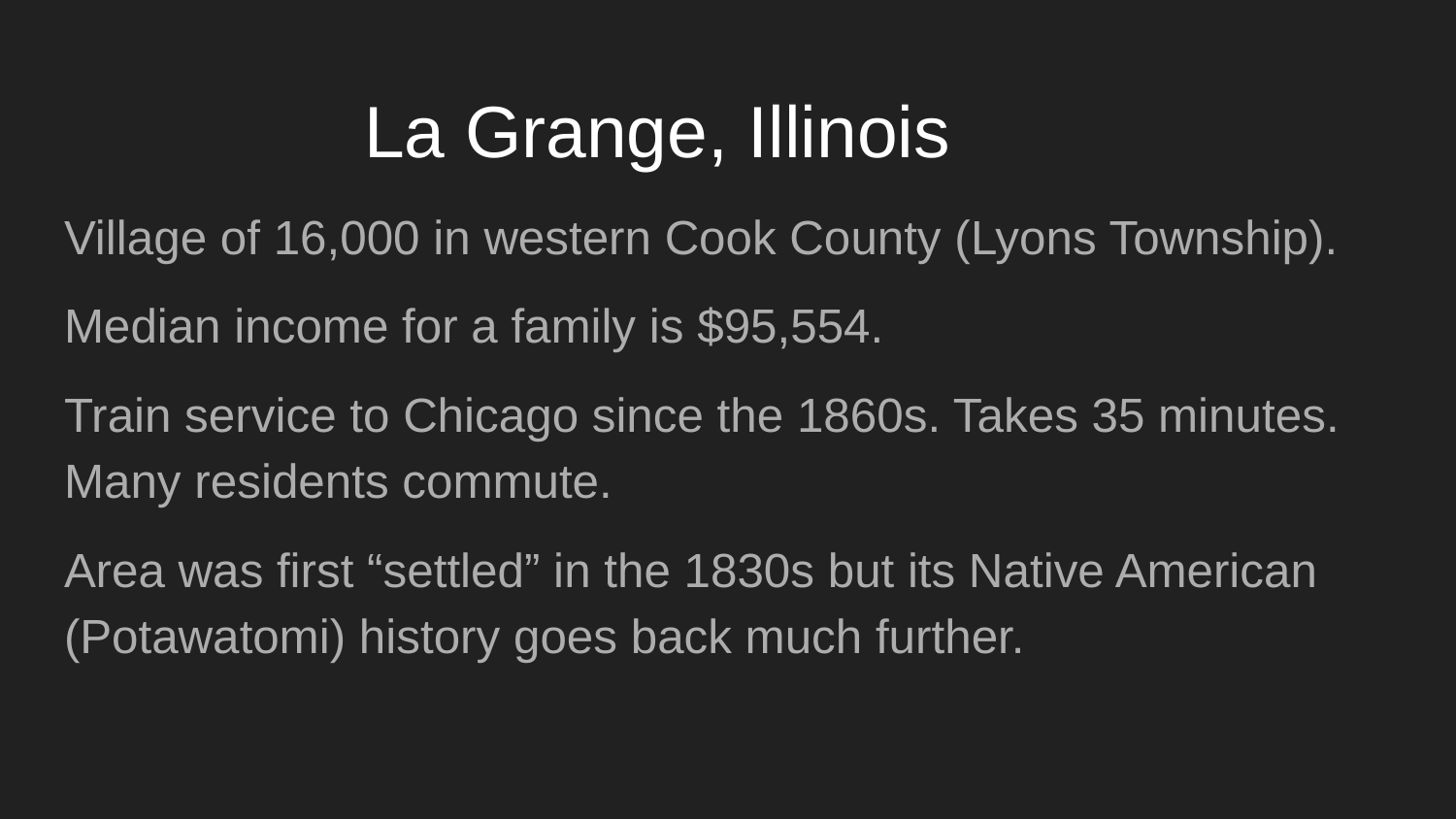

# La Grange, Illinois
Village of 16,000 in western Cook County (Lyons Township).
Median income for a family is $95,554.
Train service to Chicago since the 1860s. Takes 35 minutes. Many residents commute.
Area was first “settled” in the 1830s but its Native American (Potawatomi) history goes back much further.